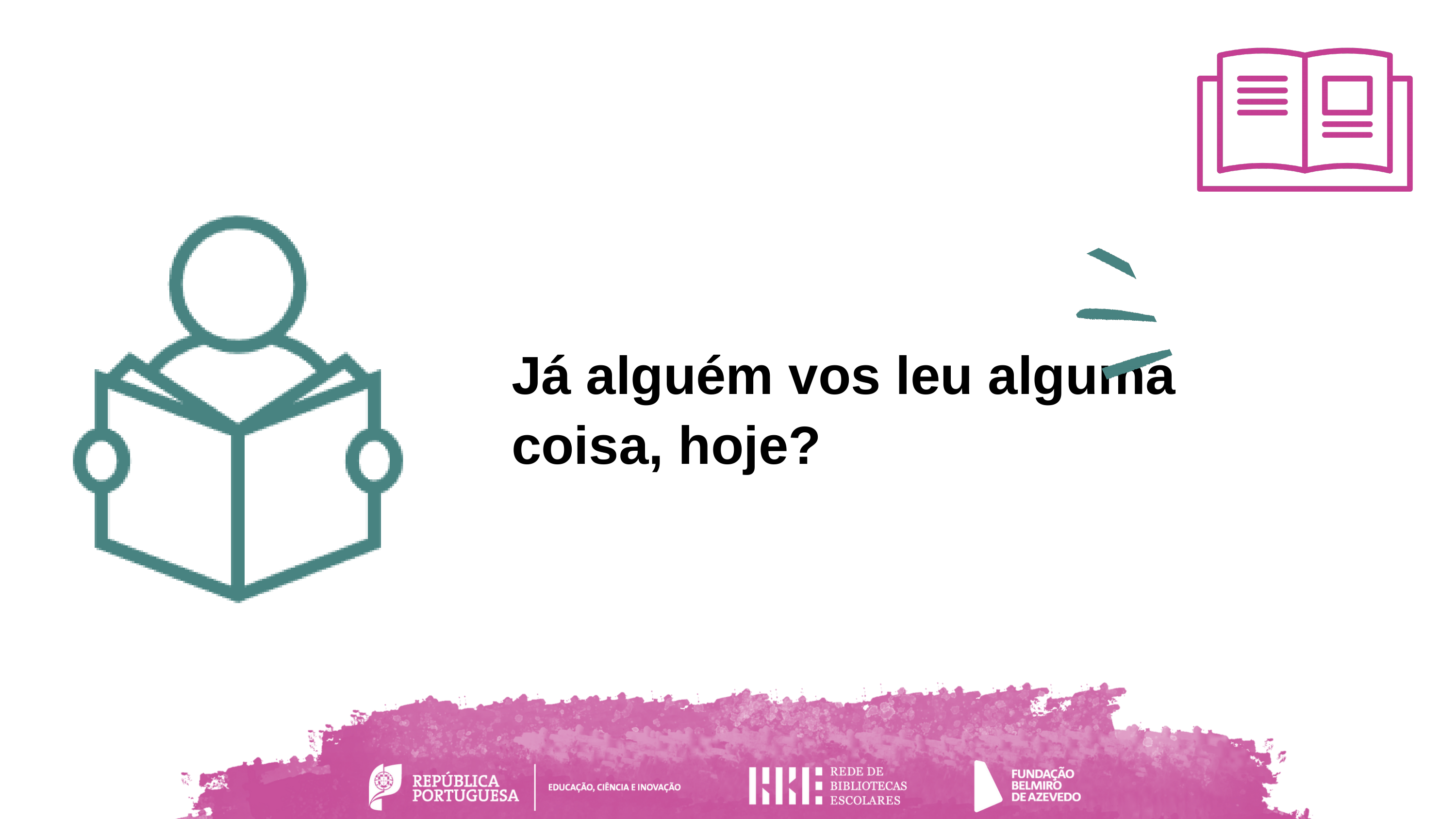

Já alguém vos leu alguma coisa, hoje?